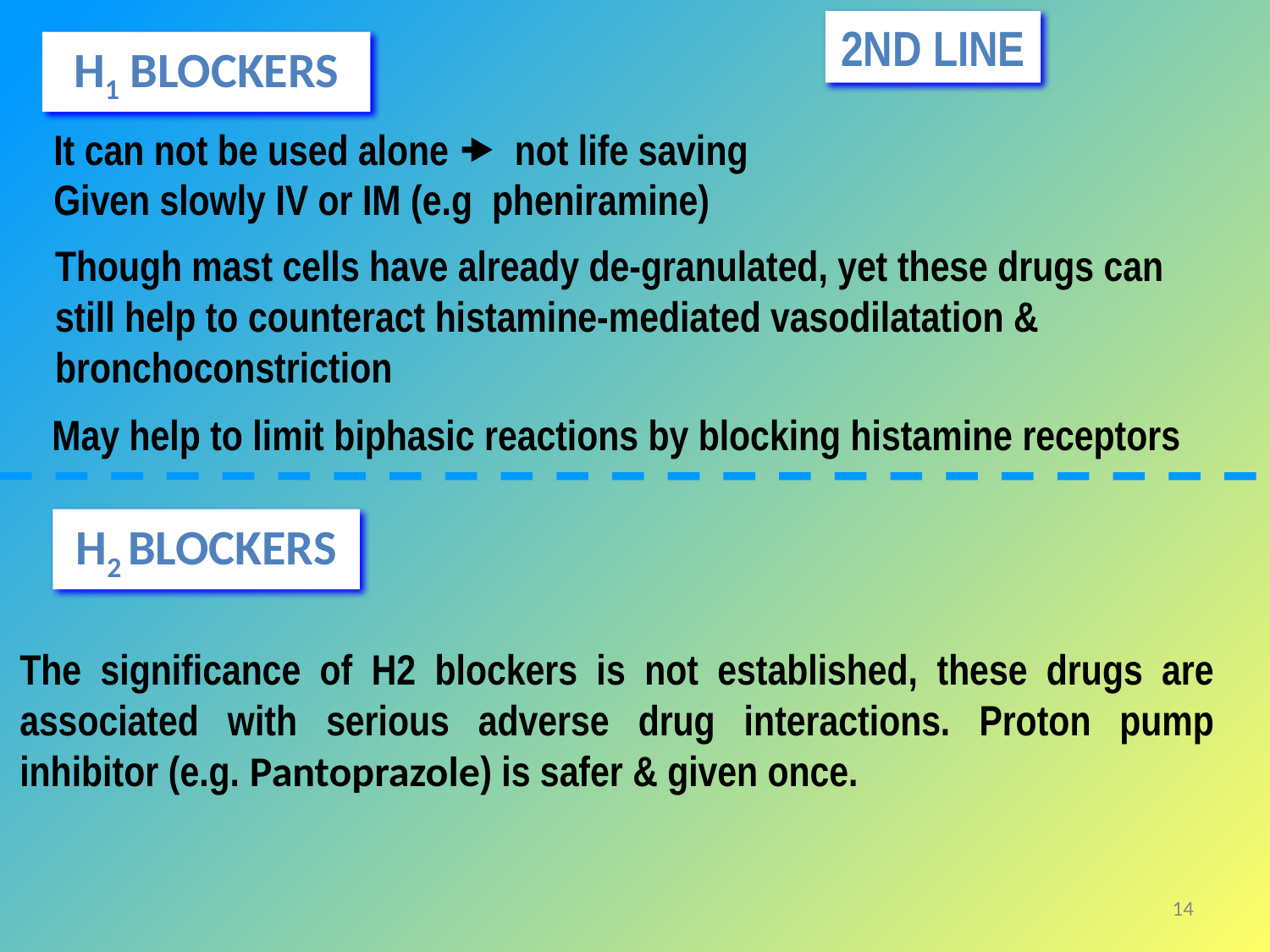

2ND LINE
H1 BLOCKERS
It can not be used alone 🠞  not life saving
Given slowly IV or IM (e.g  pheniramine)
Though mast cells have already de-granulated, yet these drugs can still help to counteract histamine-mediated vasodilatation & bronchoconstriction
May help to limit biphasic reactions by blocking histamine receptors
H2 BLOCKERS
The significance of H2 blockers is not established, these drugs are associated with serious adverse drug interactions. Proton pump inhibitor (e.g. Pantoprazole) is safer & given once.
14